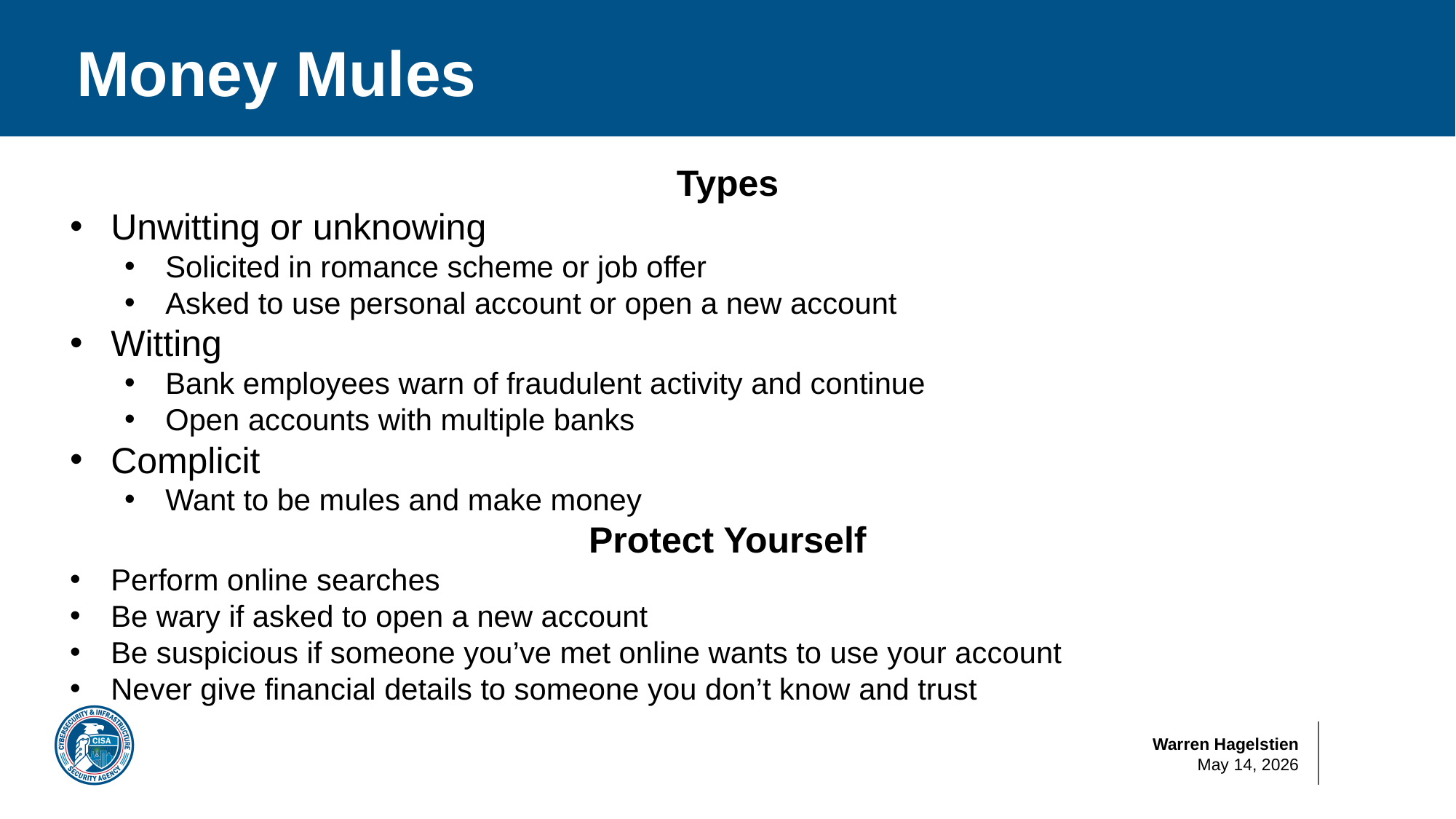

# Money Mules
Types
Unwitting or unknowing
Solicited in romance scheme or job offer
Asked to use personal account or open a new account
Witting
Bank employees warn of fraudulent activity and continue
Open accounts with multiple banks
Complicit
Want to be mules and make money
Protect Yourself
Perform online searches
Be wary if asked to open a new account
Be suspicious if someone you’ve met online wants to use your account
Never give financial details to someone you don’t know and trust